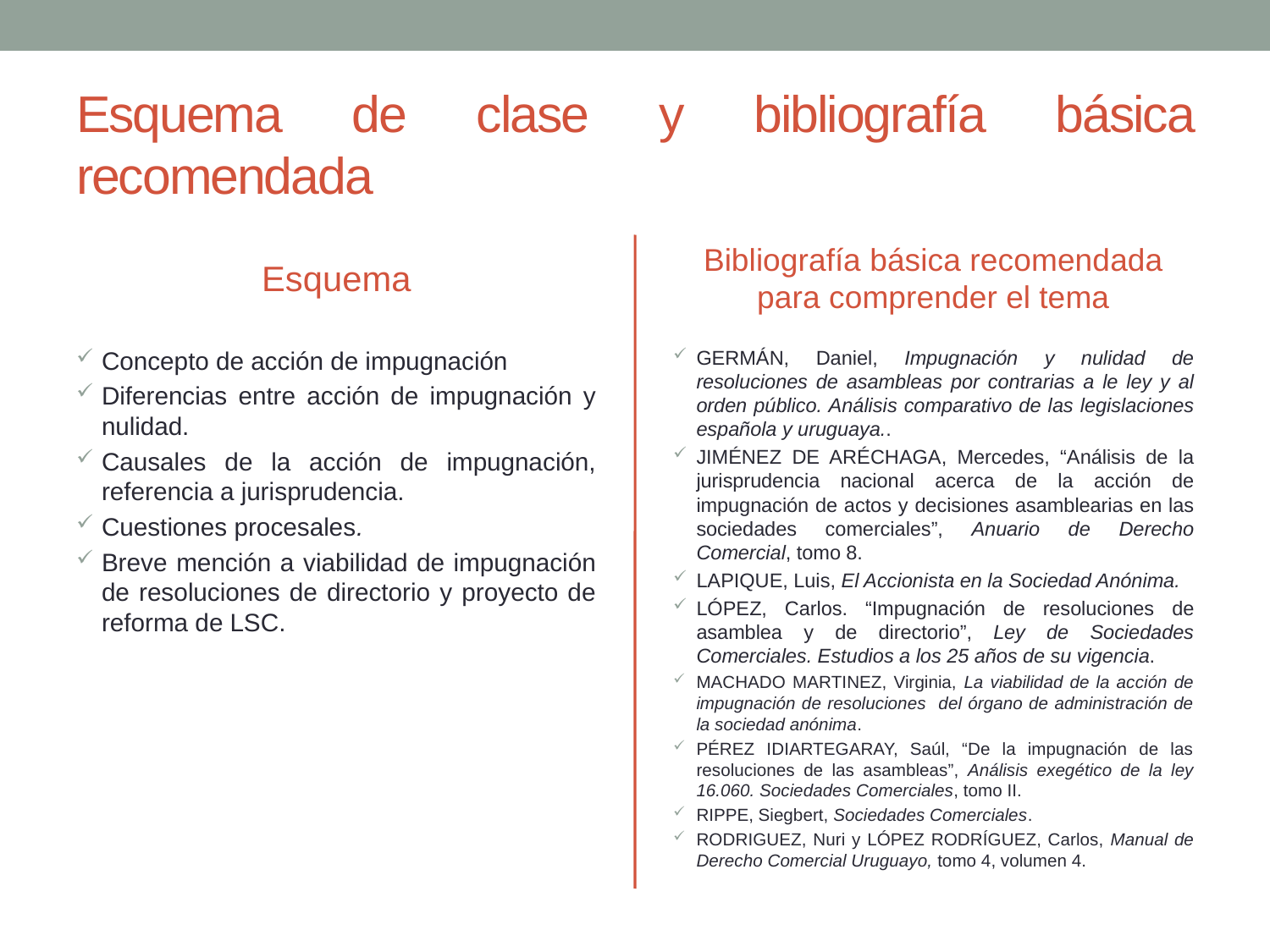

# Esquema de clase y bibliografía básica recomendada
Esquema
Bibliografía básica recomendada para comprender el tema
Concepto de acción de impugnación
Diferencias entre acción de impugnación y nulidad.
Causales de la acción de impugnación, referencia a jurisprudencia.
Cuestiones procesales.
Breve mención a viabilidad de impugnación de resoluciones de directorio y proyecto de reforma de LSC.

GERMÁN, Daniel, Impugnación y nulidad de resoluciones de asambleas por contrarias a le ley y al orden público. Análisis comparativo de las legislaciones española y uruguaya..
JIMÉNEZ DE ARÉCHAGA, Mercedes, “Análisis de la jurisprudencia nacional acerca de la acción de impugnación de actos y decisiones asamblearias en las sociedades comerciales”, Anuario de Derecho Comercial, tomo 8.
LAPIQUE, Luis, El Accionista en la Sociedad Anónima.
LÓPEZ, Carlos. “Impugnación de resoluciones de asamblea y de directorio”, Ley de Sociedades Comerciales. Estudios a los 25 años de su vigencia.
MACHADO MARTINEZ, Virginia, La viabilidad de la acción de impugnación de resoluciones  del órgano de administración de la sociedad anónima.
PÉREZ IDIARTEGARAY, Saúl, “De la impugnación de las resoluciones de las asambleas”, Análisis exegético de la ley 16.060. Sociedades Comerciales, tomo II.
RIPPE, Siegbert, Sociedades Comerciales.
RODRIGUEZ, Nuri y LÓPEZ RODRÍGUEZ, Carlos, Manual de Derecho Comercial Uruguayo, tomo 4, volumen 4.